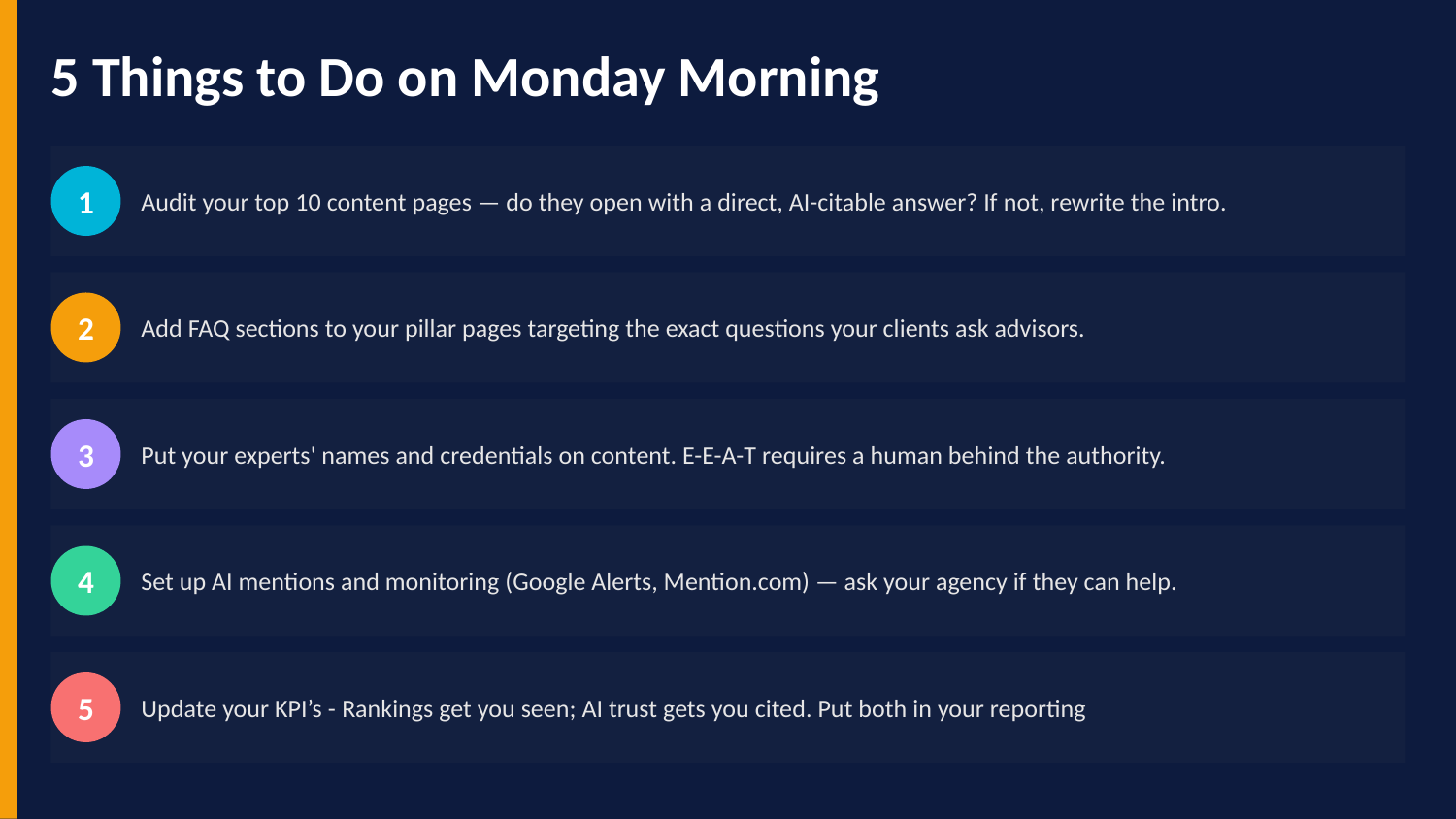

5 Things to Do on Monday Morning

Audit your top 10 content pages — do they open with a direct, AI-citable answer? If not, rewrite the intro.

1

Add FAQ sections to your pillar pages targeting the exact questions your clients ask advisors.

2

Put your experts' names and credentials on content. E-E-A-T requires a human behind the authority.

3

Set up AI mentions and monitoring (Google Alerts, Mention.com) — ask your agency if they can help.

4

Update your KPI’s - Rankings get you seen; AI trust gets you cited. Put both in your reporting

5